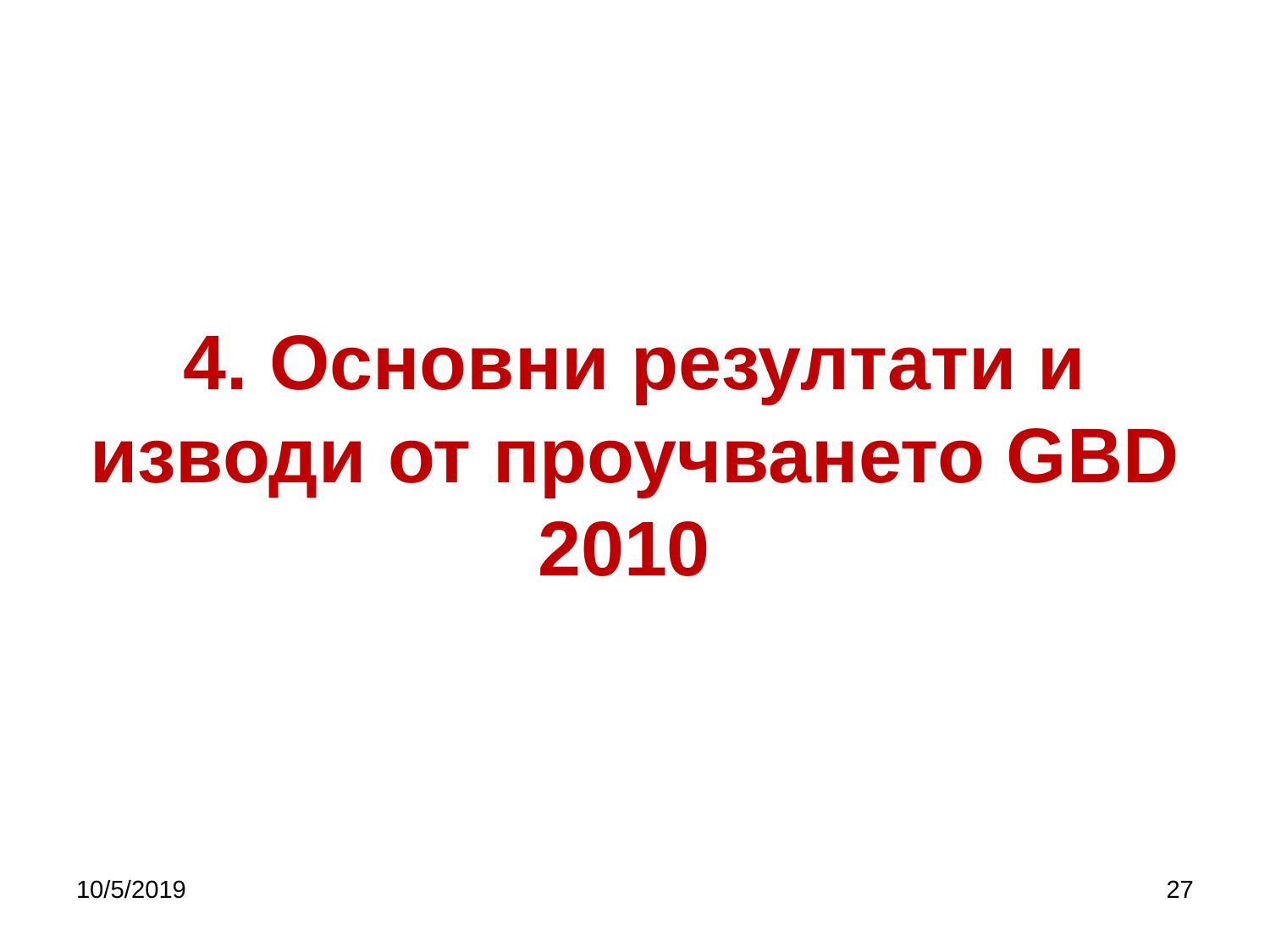

# 4. Основни резултати и изводи от проучването GBD 2010
10/5/2019
27